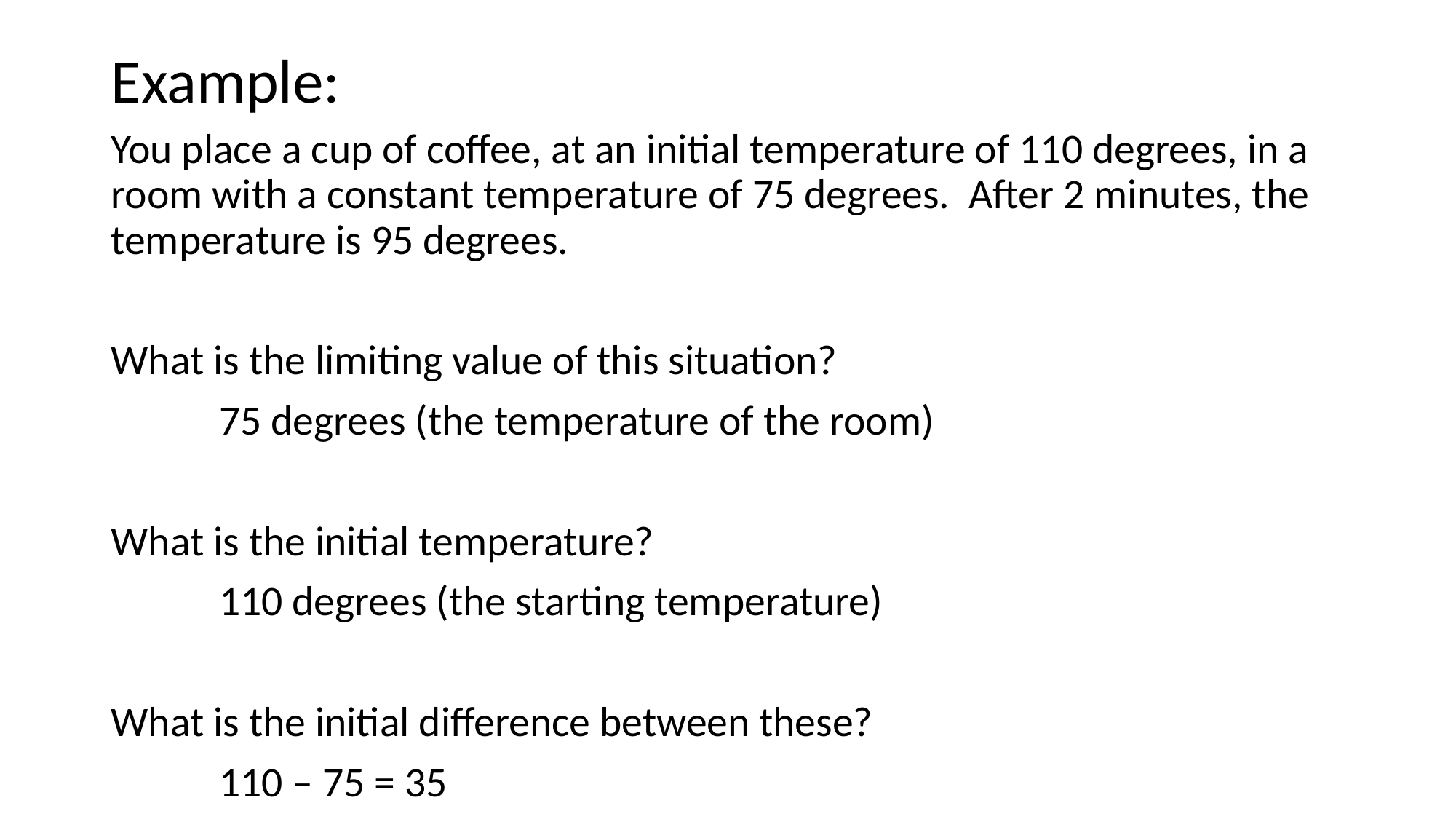

# Example:
You place a cup of coffee, at an initial temperature of 110 degrees, in a room with a constant temperature of 75 degrees.  After 2 minutes, the temperature is 95 degrees.

What is the limiting value of this situation?
		75 degrees (the temperature of the room)

What is the initial temperature?
		110 degrees (the starting temperature)

What is the initial difference between these?
		110 – 75 = 35